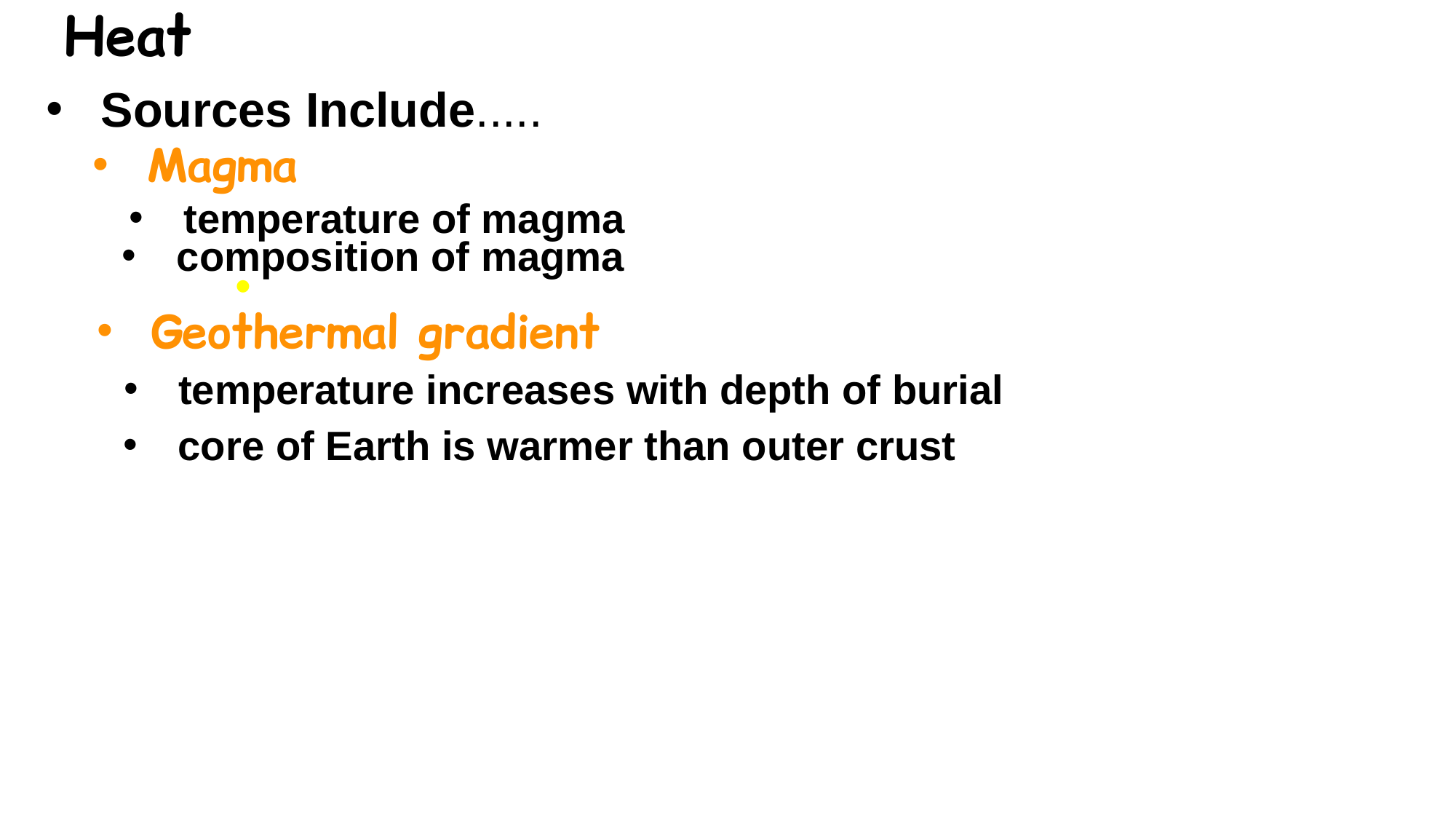

Heat
Sources Include.....
Magma
temperature of magma
composition of magma
•

Geothermal gradient

temperature increases with depth of burial

core of Earth is warmer than outer crust